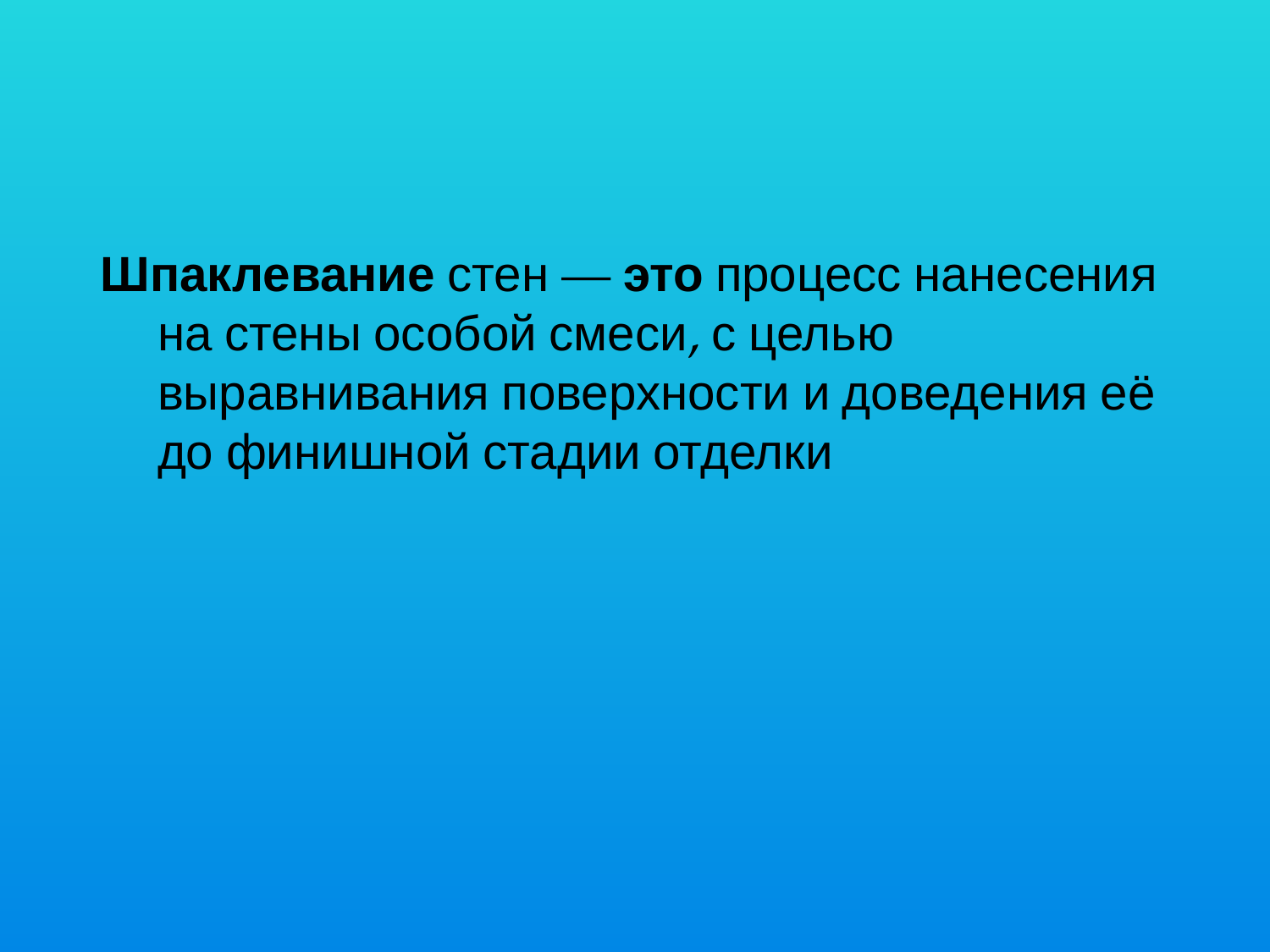

Шпаклевание стен — это процесс нанесения на стены особой смеси, с целью выравнивания поверхности и доведения её до финишной стадии отделки